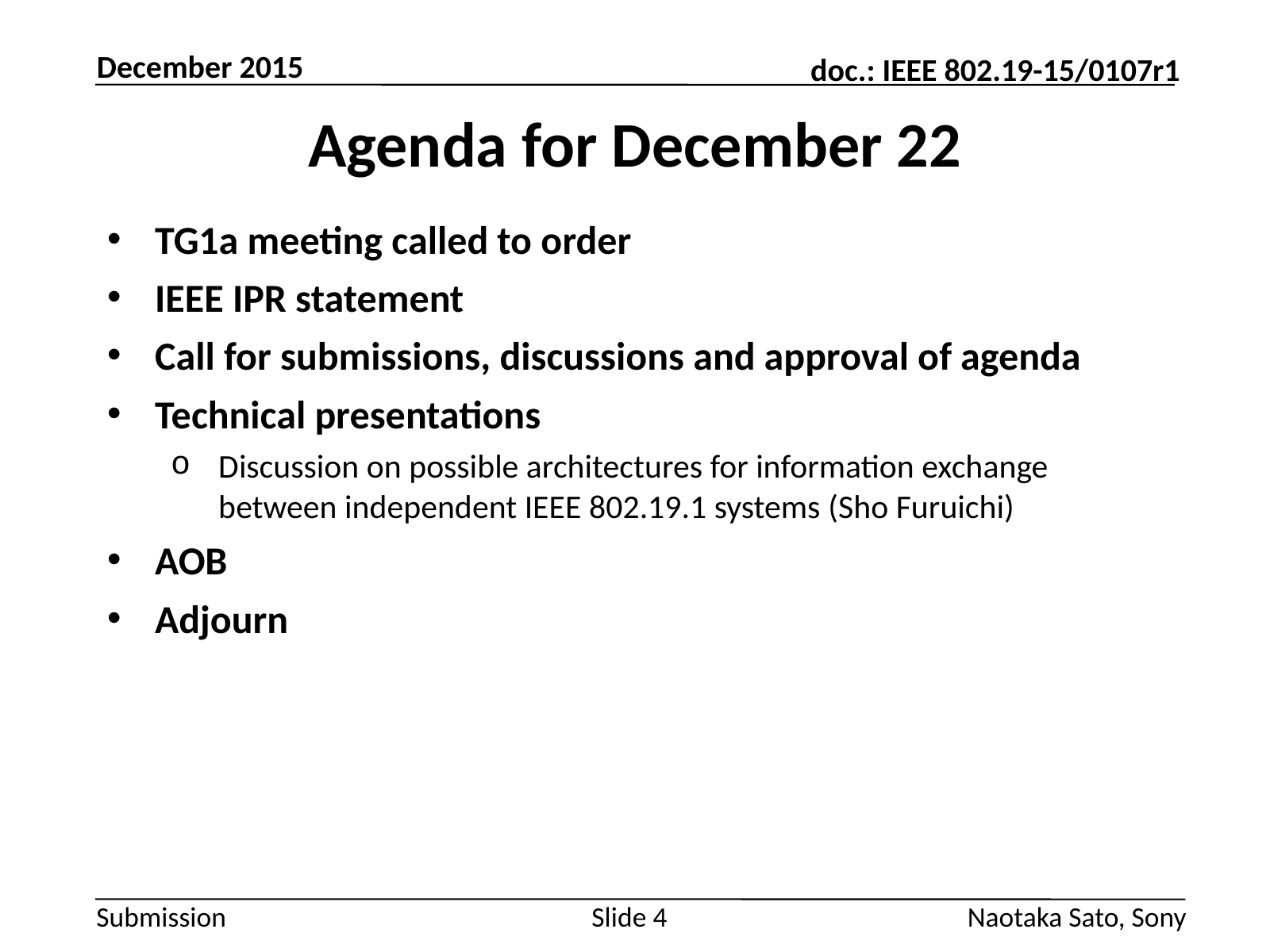

December 2015
# Agenda for December 22
TG1a meeting called to order
IEEE IPR statement
Call for submissions, discussions and approval of agenda
Technical presentations
Discussion on possible architectures for information exchange between independent IEEE 802.19.1 systems (Sho Furuichi)
AOB
Adjourn
Slide 4
Naotaka Sato, Sony